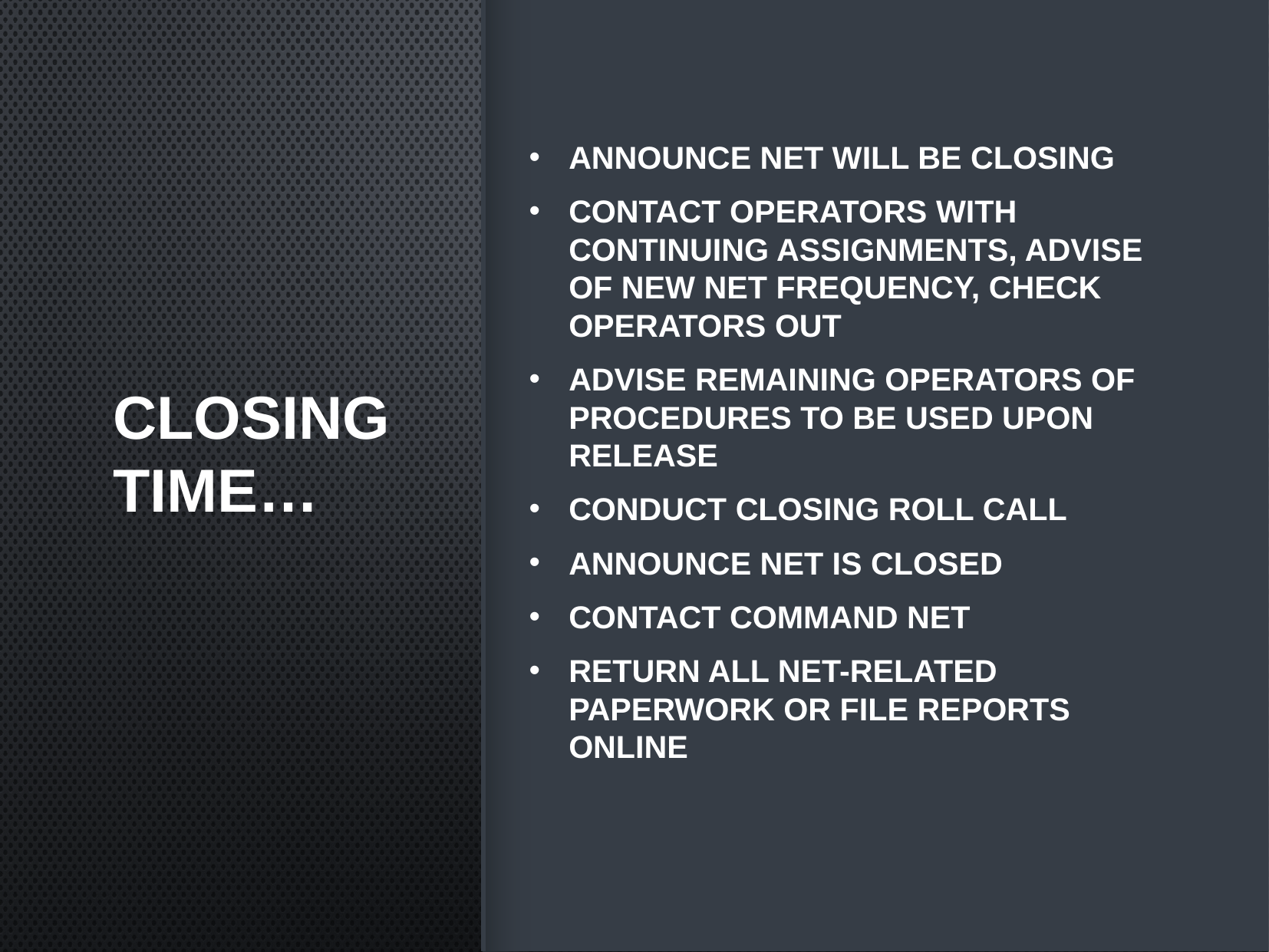

Closing Time…
Announce net will be closing
Contact operators with continuing assignments, advise of new net frequency, check operators out
Advise remaining operators of procedures to be used upon release
Conduct closing roll call
Announce net is closed
Contact Command Net
Return all net-related paperwork or file reports online